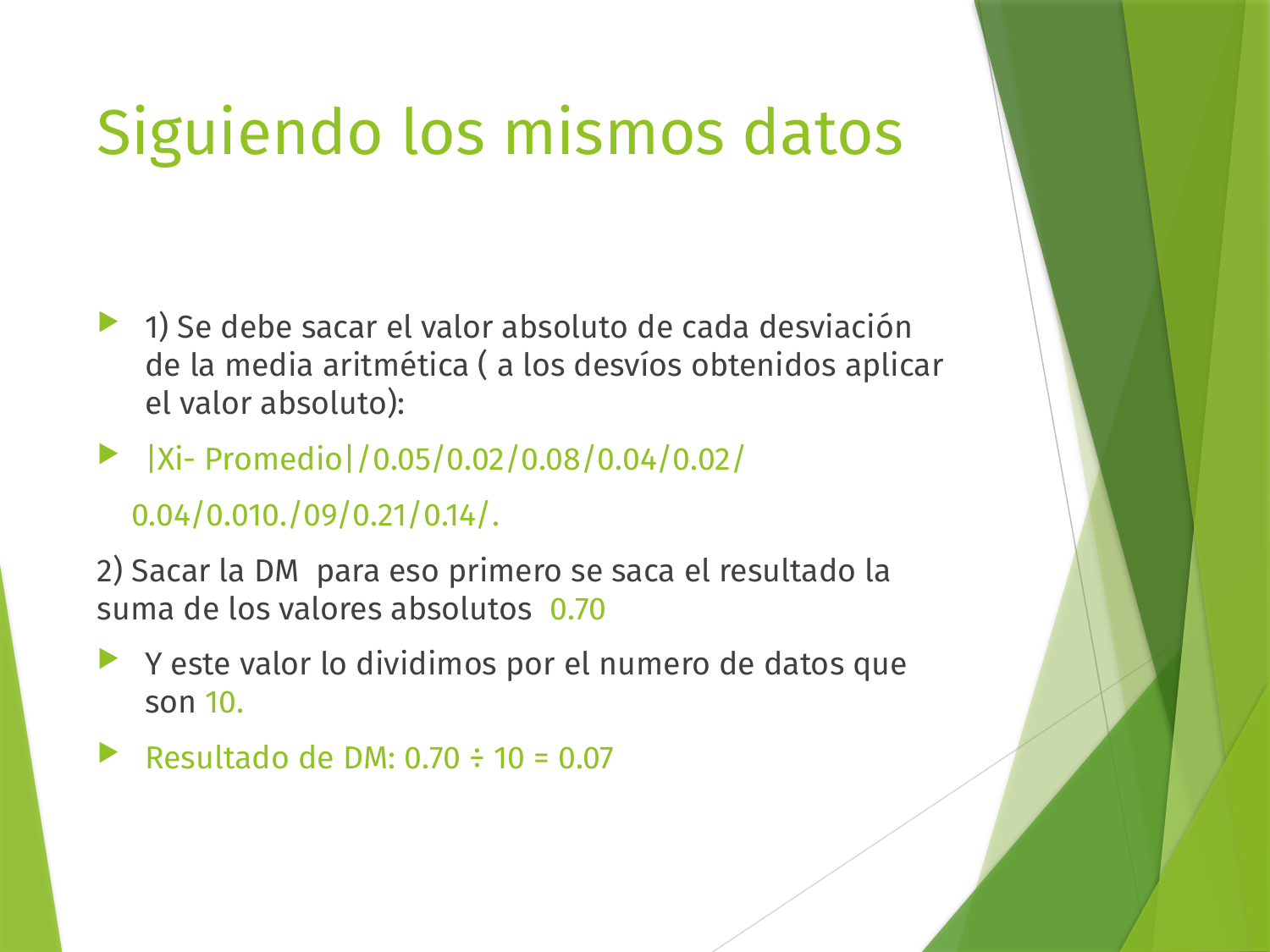

# Siguiendo los mismos datos
1) Se debe sacar el valor absoluto de cada desviación de la media aritmética ( a los desvíos obtenidos aplicar el valor absoluto):
|Xi- Promedio|/0.05/0.02/0.08/0.04/0.02/
    0.04/0.010./09/0.21/0.14/.
2) Sacar la DM  para eso primero se saca el resultado la suma de los valores absolutos  0.70
Y este valor lo dividimos por el numero de datos que son 10.
Resultado de DM: 0.70 ÷ 10 = 0.07